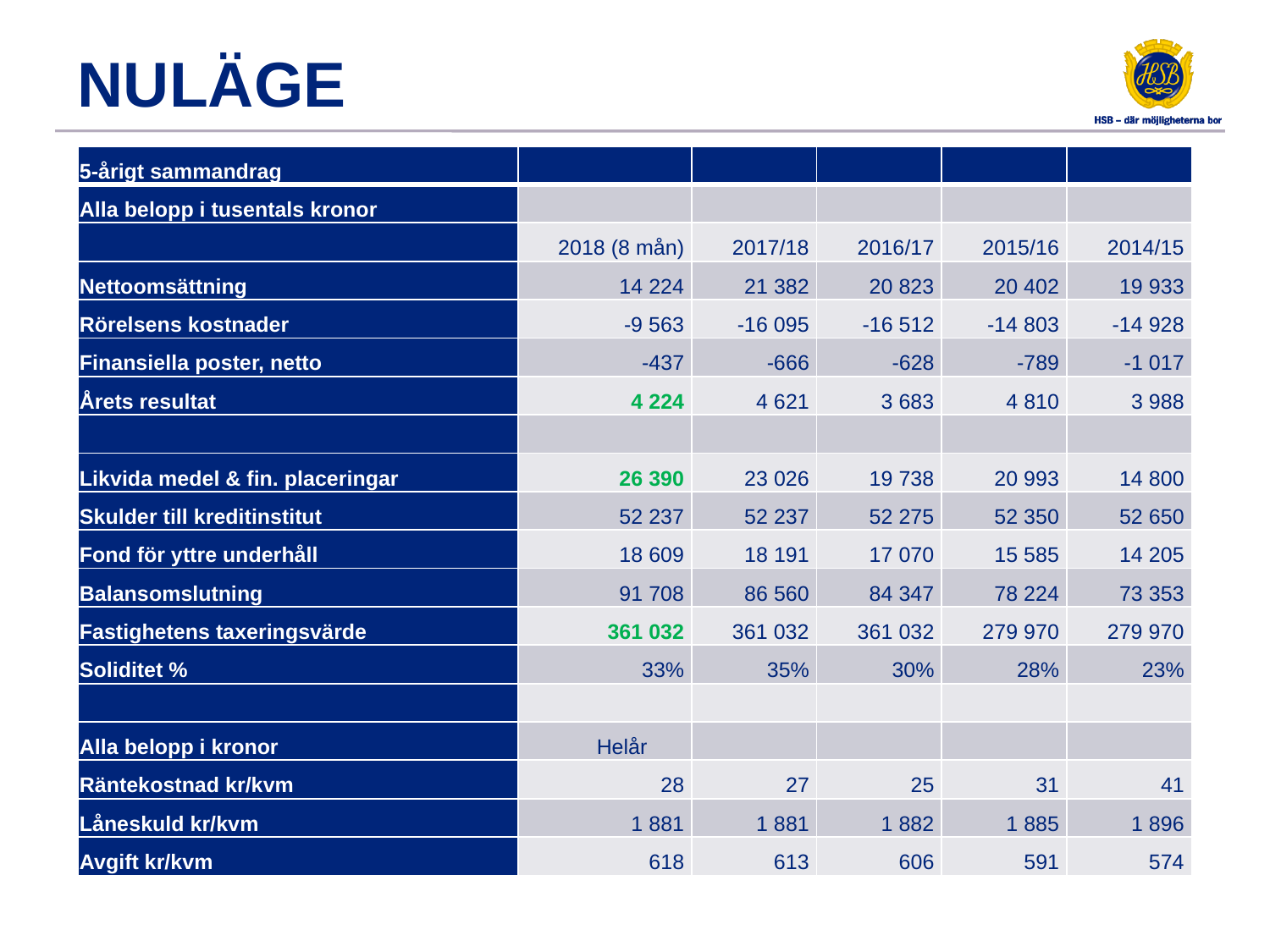

# Nuläge
| 5-årigt sammandrag |  |  |  |  |  |
| --- | --- | --- | --- | --- | --- |
| Alla belopp i tusentals kronor |  |  |  |  |  |
|  | 2018 (8 mån) | 2017/18 | 2016/17 | 2015/16 | 2014/15 |
| Nettoomsättning | 14 224 | 21 382 | 20 823 | 20 402 | 19 933 |
| Rörelsens kostnader | -9 563 | -16 095 | -16 512 | -14 803 | -14 928 |
| Finansiella poster, netto | -437 | -666 | -628 | -789 | -1 017 |
| Årets resultat | 4 224 | 4 621 | 3 683 | 4 810 | 3 988 |
|  |  |  |  |  |  |
| Likvida medel & fin. placeringar | 26 390 | 23 026 | 19 738 | 20 993 | 14 800 |
| Skulder till kreditinstitut | 52 237 | 52 237 | 52 275 | 52 350 | 52 650 |
| Fond för yttre underhåll | 18 609 | 18 191 | 17 070 | 15 585 | 14 205 |
| Balansomslutning | 91 708 | 86 560 | 84 347 | 78 224 | 73 353 |
| Fastighetens taxeringsvärde | 361 032 | 361 032 | 361 032 | 279 970 | 279 970 |
| Soliditet % | 33% | 35% | 30% | 28% | 23% |
|  |  |  |  |  |  |
| Alla belopp i kronor | Helår |  |  |  |  |
| Räntekostnad kr/kvm | 28 | 27 | 25 | 31 | 41 |
| Låneskuld kr/kvm | 1 881 | 1 881 | 1 882 | 1 885 | 1 896 |
| Avgift kr/kvm | 618 | 613 | 606 | 591 | 574 |